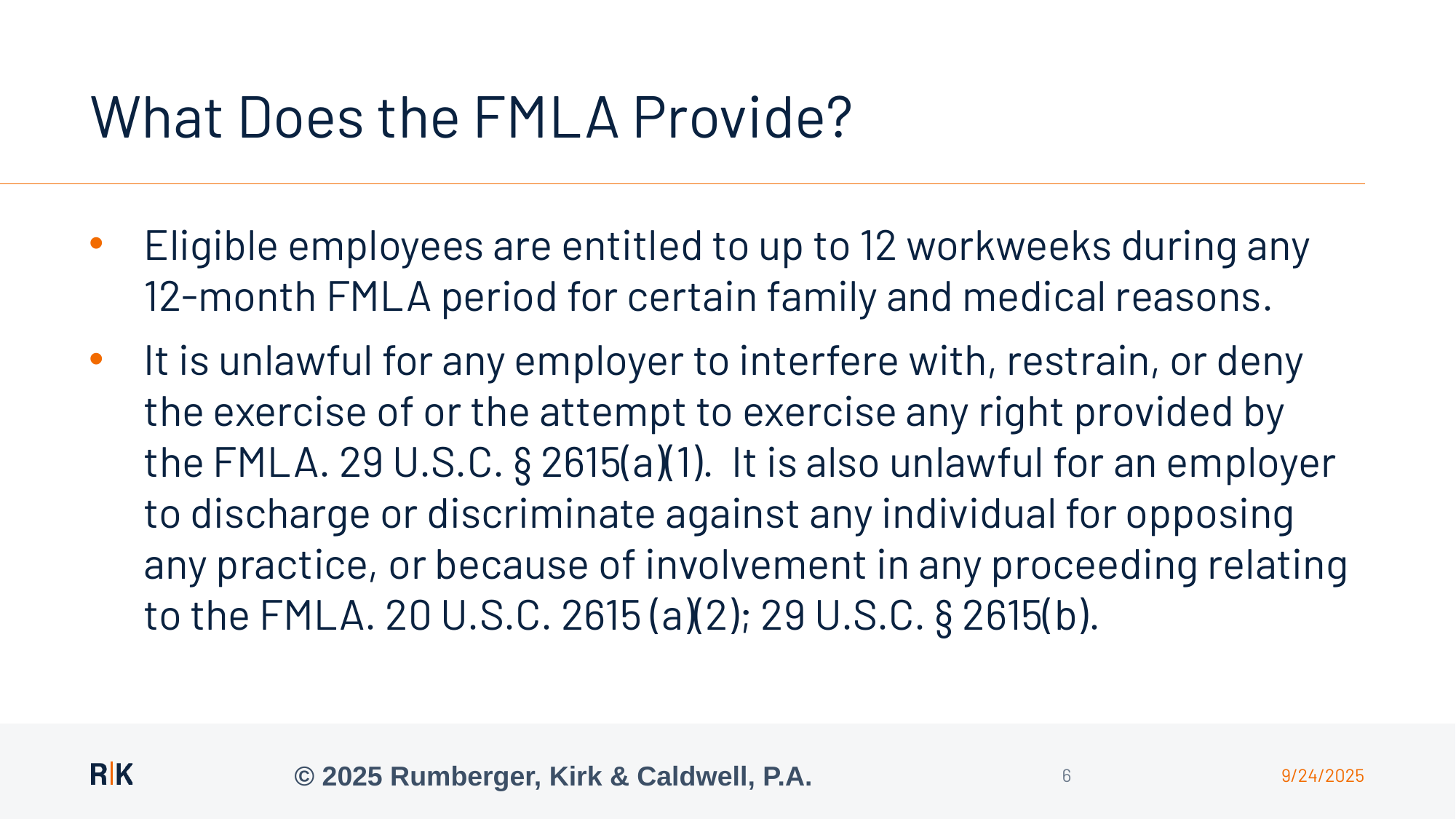

# What Does the FMLA Provide?
Eligible employees are entitled to up to 12 workweeks during any 12-month FMLA period for certain family and medical reasons.
It is unlawful for any employer to interfere with, restrain, or deny the exercise of or the attempt to exercise any right provided by the FMLA. 29 U.S.C. § 2615(a)(1).  It is also unlawful for an employer to discharge or discriminate against any individual for opposing any practice, or because of involvement in any proceeding relating to the FMLA. 20 U.S.C. 2615 (a)(2); 29 U.S.C. § 2615(b).
© 2025 Rumberger, Kirk & Caldwell, P.A.
6
9/24/2025